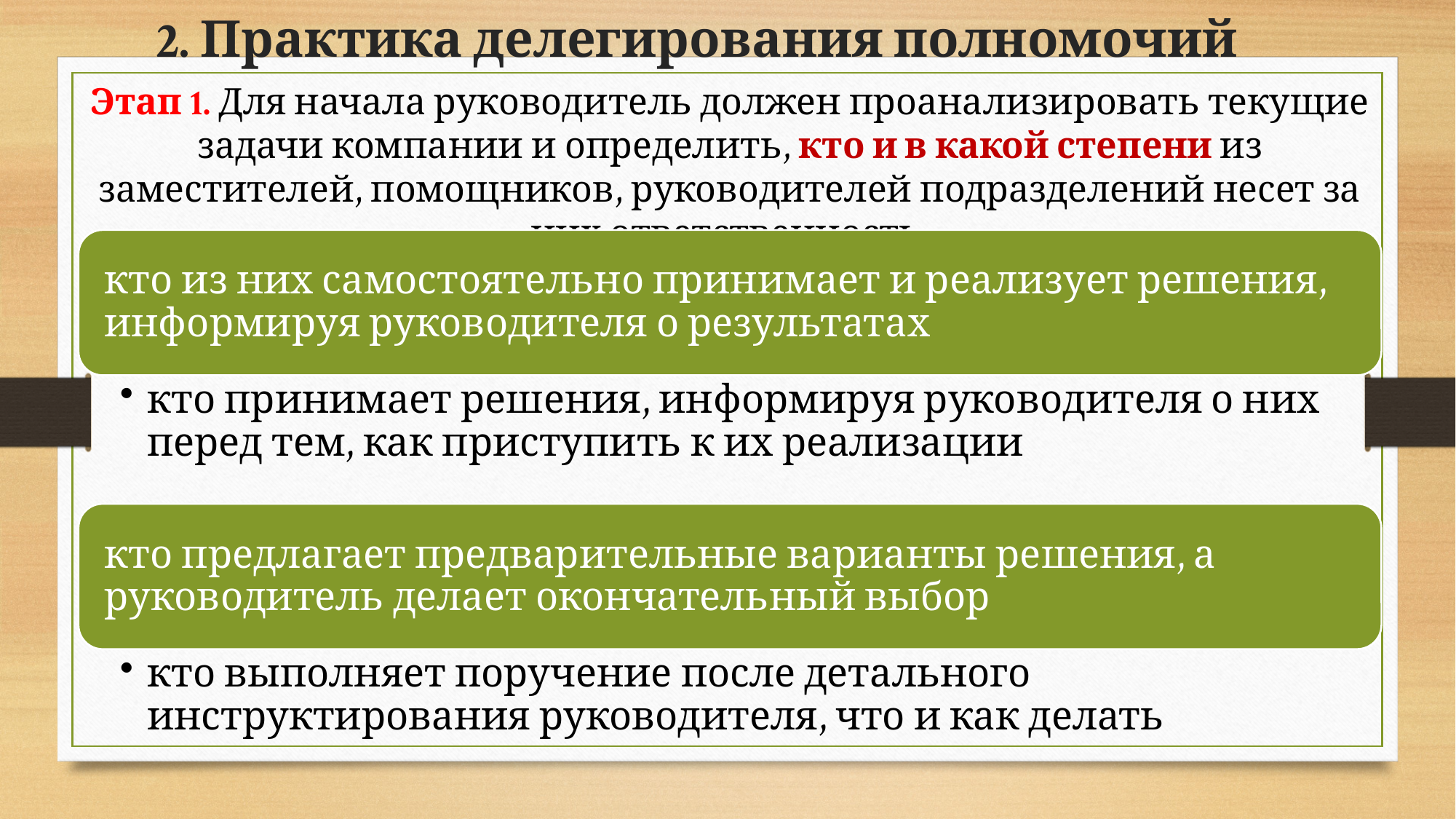

# 2. Практика делегирования полномочий
Этап 1. Для начала руководитель должен проанализировать текущие задачи компании и определить, кто и в какой степени из заместителей, помощников, руководителей подразделений несет за них ответственность:
кто из них самостоятельно принимает и реализует решения, информируя руководителя о результатах
кто принимает решения, информируя руководителя о них перед тем, как приступить к их реализации
кто предлагает предварительные варианты решения, а руководитель делает окончательный выбор
кто выполняет поручение после детального инструктирования руководителя, что и как делать